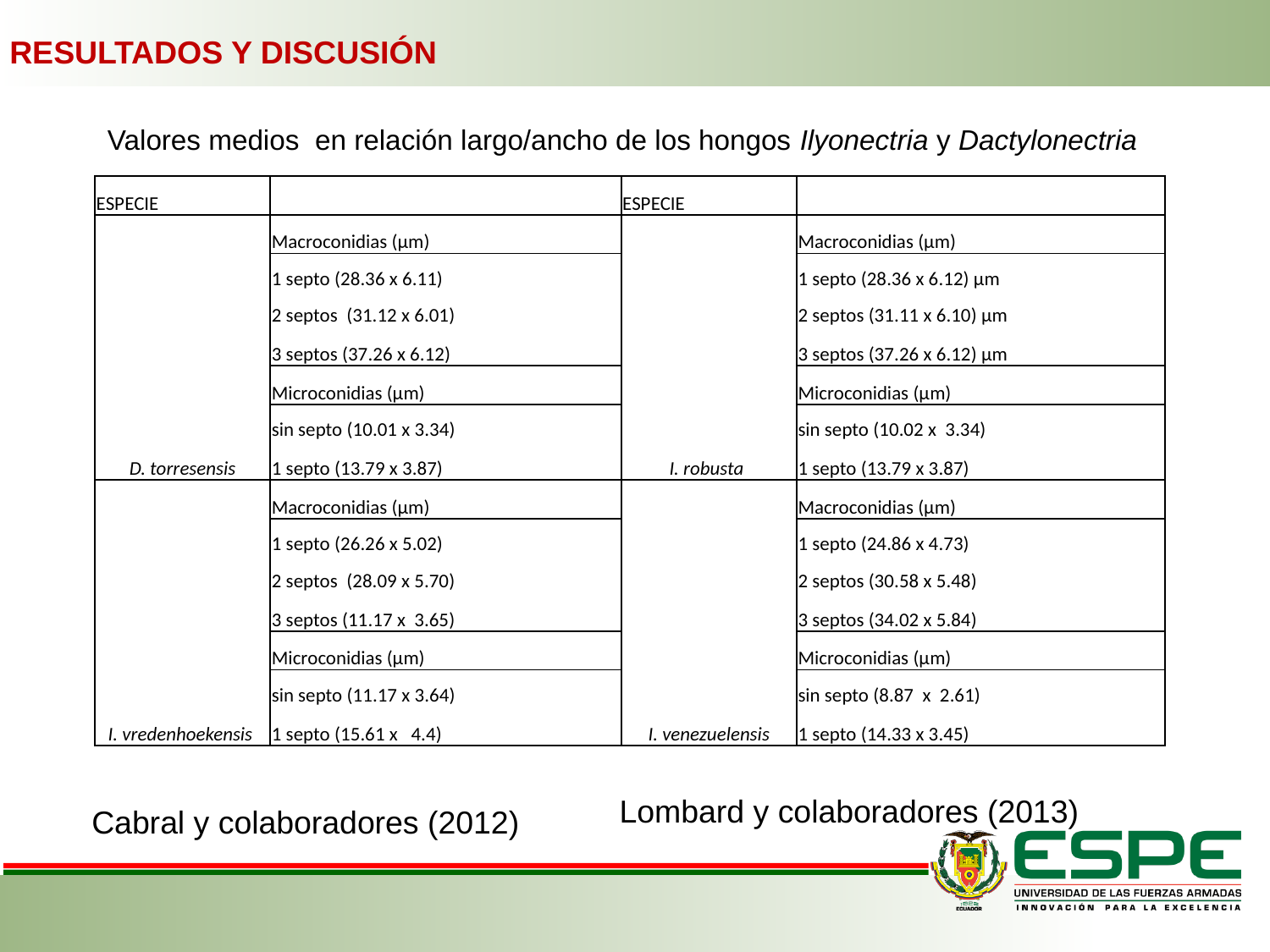

RESULTADOS Y DISCUSIÓN
Valores medios  en relación largo/ancho de los hongos Ilyonectria y Dactylonectria
| ESPECIE |  | ESPECIE |  |
| --- | --- | --- | --- |
| D. torresensis | Macroconidias (µm) | I. robusta | Macroconidias (µm) |
|  | 1 septo (28.36 x 6.11) |  | 1 septo (28.36 x 6.12) µm |
|  | 2 septos (31.12 x 6.01) |  | 2 septos (31.11 x 6.10) µm |
|  | 3 septos (37.26 x 6.12) |  | 3 septos (37.26 x 6.12) µm |
|  | Microconidias (µm) |  | Microconidias (µm) |
|  | sin septo (10.01 x 3.34) |  | sin septo (10.02 x 3.34) |
|  | 1 septo (13.79 x 3.87) |  | 1 septo (13.79 x 3.87) |
| I. vredenhoekensis | Macroconidias (µm) | I. venezuelensis | Macroconidias (µm) |
|  | 1 septo (26.26 x 5.02) |  | 1 septo (24.86 x 4.73) |
|  | 2 septos (28.09 x 5.70) |  | 2 septos (30.58 x 5.48) |
|  | 3 septos (11.17 x 3.65) |  | 3 septos (34.02 x 5.84) |
|  | Microconidias (µm) |  | Microconidias (µm) |
|  | sin septo (11.17 x 3.64) |  | sin septo (8.87 x 2.61) |
|  | 1 septo (15.61 x 4.4) |  | 1 septo (14.33 x 3.45) |
Lombard y colaboradores (2013)
Cabral y colaboradores (2012)